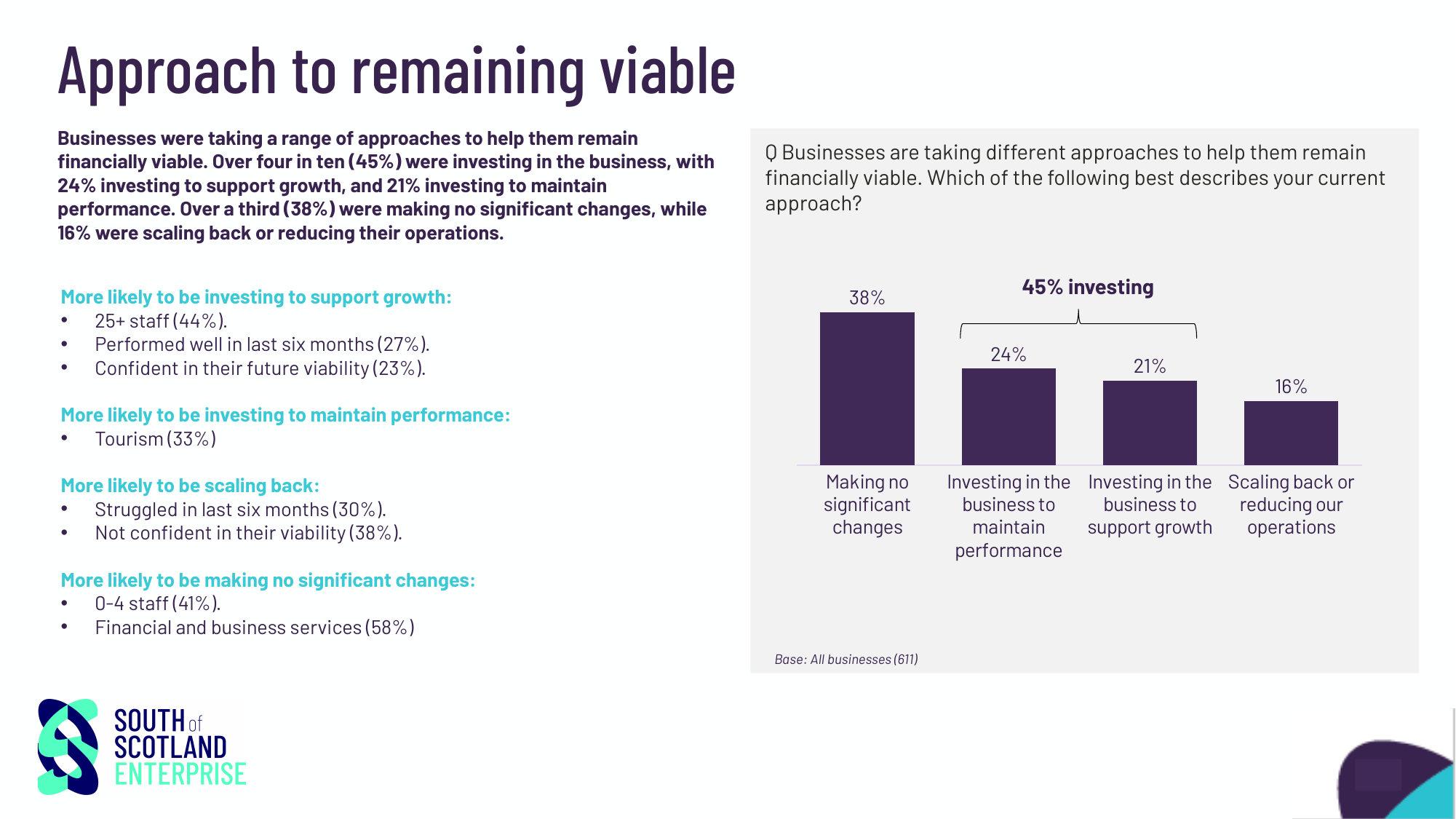

# Approach to remaining viable
Businesses were taking a range of approaches to help them remain financially viable. Over four in ten (45%) were investing in the business, with 24% investing to support growth, and 21% investing to maintain performance. Over a third (38%) were making no significant changes, while 16% were scaling back or reducing their operations.

Q Businesses are taking different approaches to help them remain financially viable. Which of the following best describes your current approach?

### Chart

| Category | Column1 |
|---|---|
| Scaling back or reducing our operations | 0.16 |
| Investing in the business to support growth | 0.21 |
| Investing in the business to maintain performance | 0.24 |
| Making no significant changes | 0.38 |
More likely to be investing to support growth:
25+ staff (44%).
Performed well in last six months (27%).
Confident in their future viability (23%).

More likely to be investing to maintain performance:
Tourism (33%)

More likely to be scaling back:
Struggled in last six months (30%).
Not confident in their viability (38%).

More likely to be making no significant changes:
0-4 staff (41%).
Financial and business services (58%)

45% investing
Base: All businesses (611)